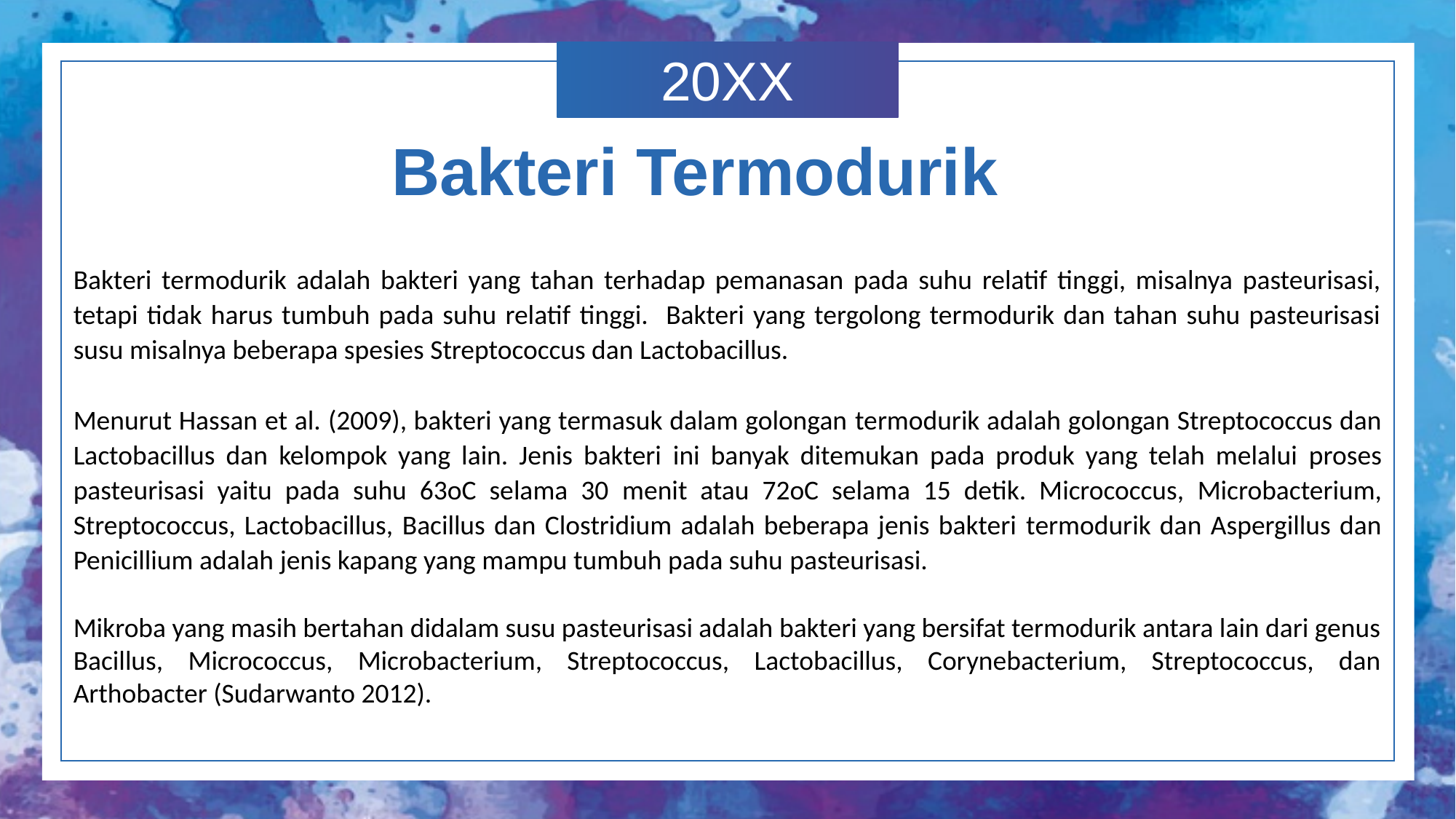

Bakteri Termodurik
Bakteri termodurik adalah bakteri yang tahan terhadap pemanasan pada suhu relatif tinggi, misalnya pasteurisasi, tetapi tidak harus tumbuh pada suhu relatif tinggi.  Bakteri yang tergolong termodurik dan tahan suhu pasteurisasi susu misalnya beberapa spesies Streptococcus dan Lactobacillus.

Menurut Hassan et al. (2009), bakteri yang termasuk dalam golongan termodurik adalah golongan Streptococcus dan Lactobacillus dan kelompok yang lain. Jenis bakteri ini banyak ditemukan pada produk yang telah melalui proses pasteurisasi yaitu pada suhu 63oC selama 30 menit atau 72oC selama 15 detik. Micrococcus, Microbacterium, Streptococcus, Lactobacillus, Bacillus dan Clostridium adalah beberapa jenis bakteri termodurik dan Aspergillus dan Penicillium adalah jenis kapang yang mampu tumbuh pada suhu pasteurisasi.

Mikroba yang masih bertahan didalam susu pasteurisasi adalah bakteri yang bersifat termodurik antara lain dari genus Bacillus, Micrococcus, Microbacterium, Streptococcus, Lactobacillus, Corynebacterium, Streptococcus, dan Arthobacter (Sudarwanto 2012).